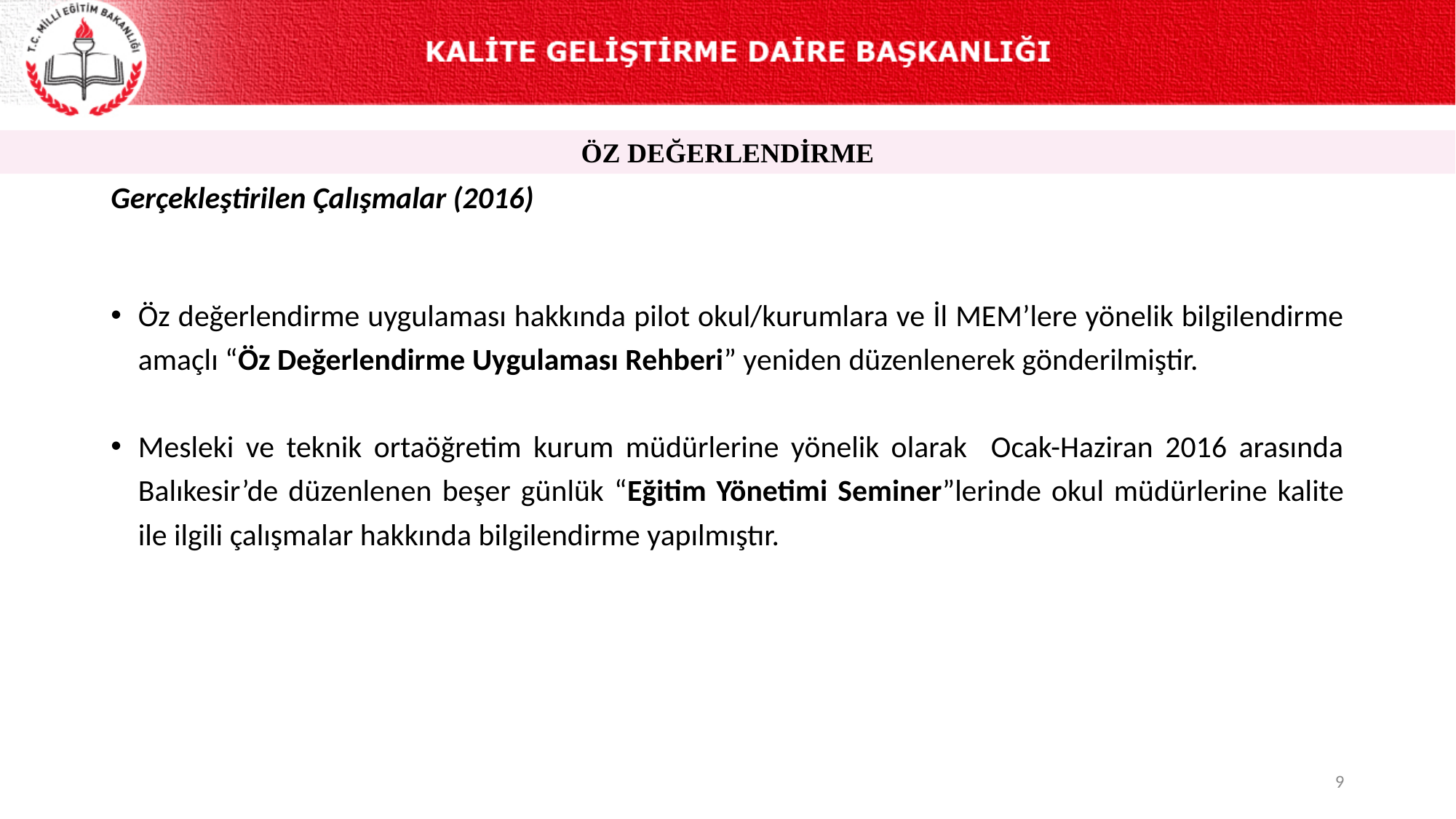

ÖZ DEĞERLENDİRME
Gerçekleştirilen Çalışmalar (2016)

Öz değerlendirme uygulaması hakkında pilot okul/kurumlara ve İl MEM’lere yönelik bilgilendirme amaçlı “Öz Değerlendirme Uygulaması Rehberi” yeniden düzenlenerek gönderilmiştir.

Mesleki ve teknik ortaöğretim kurum müdürlerine yönelik olarak  Ocak-Haziran 2016 arasında Balıkesir’de düzenlenen beşer günlük “Eğitim Yönetimi Seminer”lerinde okul müdürlerine kalite ile ilgili çalışmalar hakkında bilgilendirme yapılmıştır.
9